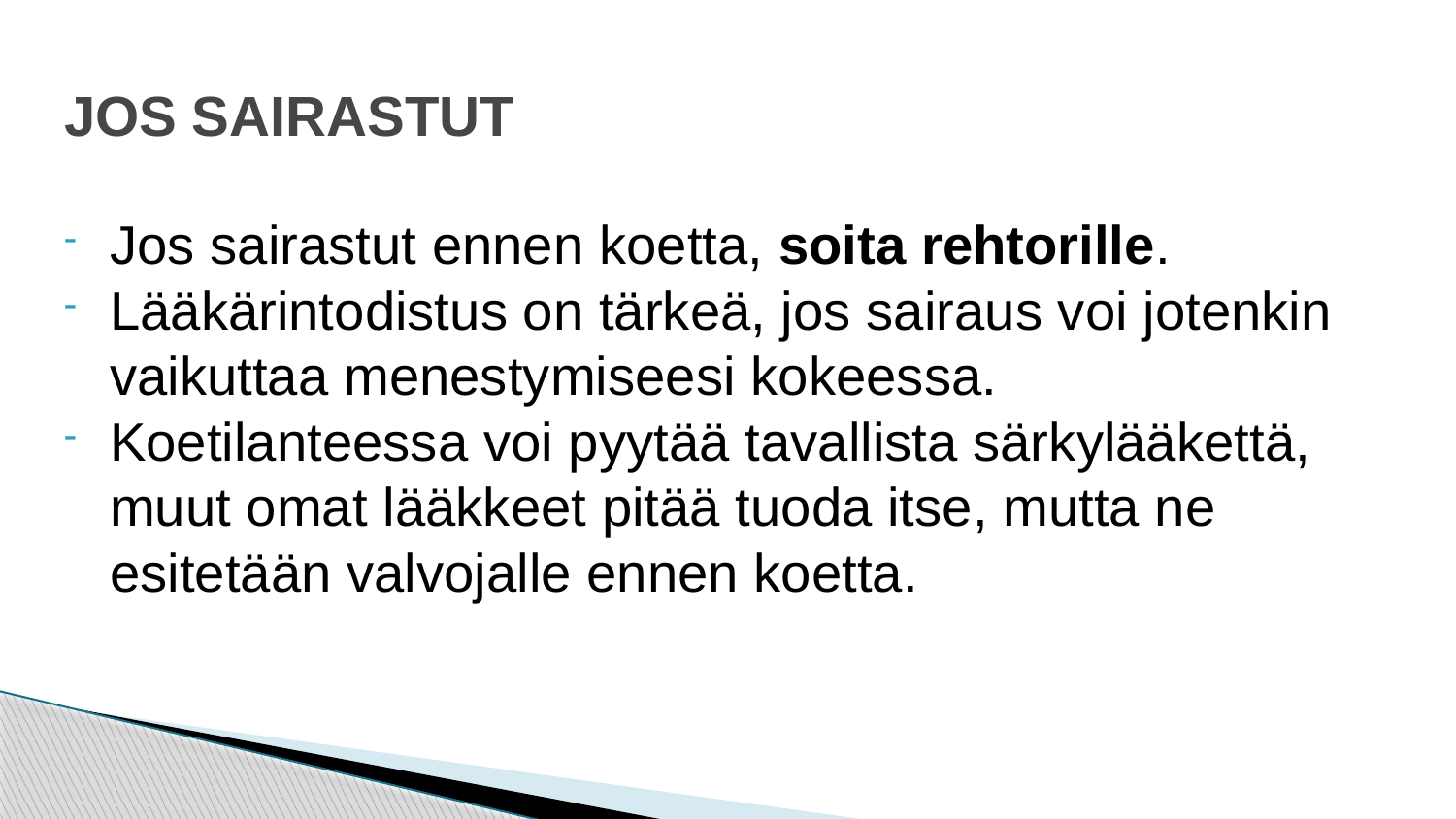

# JOS SAIRASTUT
Jos sairastut ennen koetta, soita rehtorille.
Lääkärintodistus on tärkeä, jos sairaus voi jotenkin vaikuttaa menestymiseesi kokeessa.
Koetilanteessa voi pyytää tavallista särkylääkettä, muut omat lääkkeet pitää tuoda itse, mutta ne esitetään valvojalle ennen koetta.